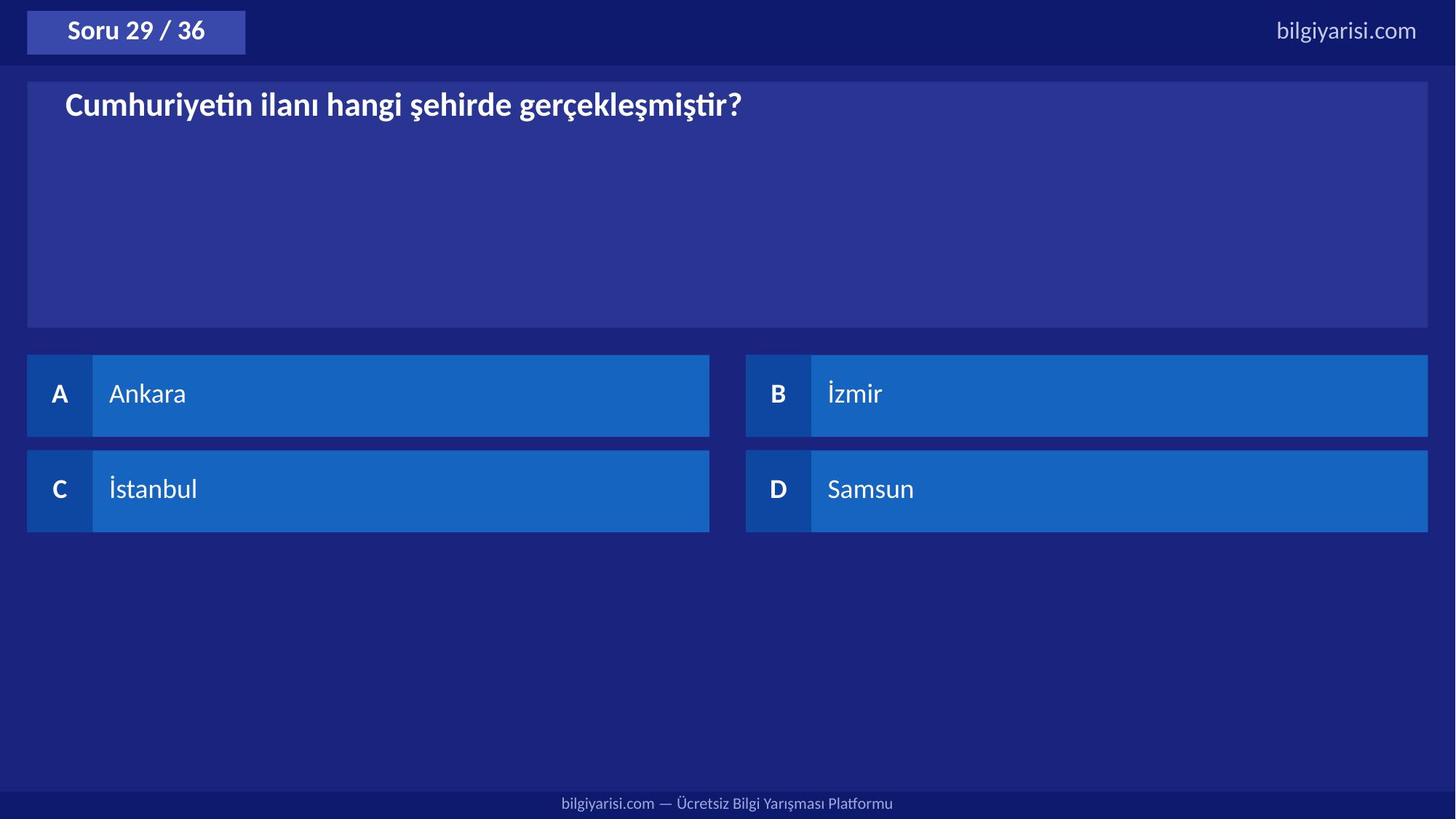

Soru 29 / 36
bilgiyarisi.com

Cumhuriyetin ilanı hangi şehirde gerçekleşmiştir?

A
Ankara

B
İzmir

C
İstanbul

D
Samsun
bilgiyarisi.com — Ücretsiz Bilgi Yarışması Platformu